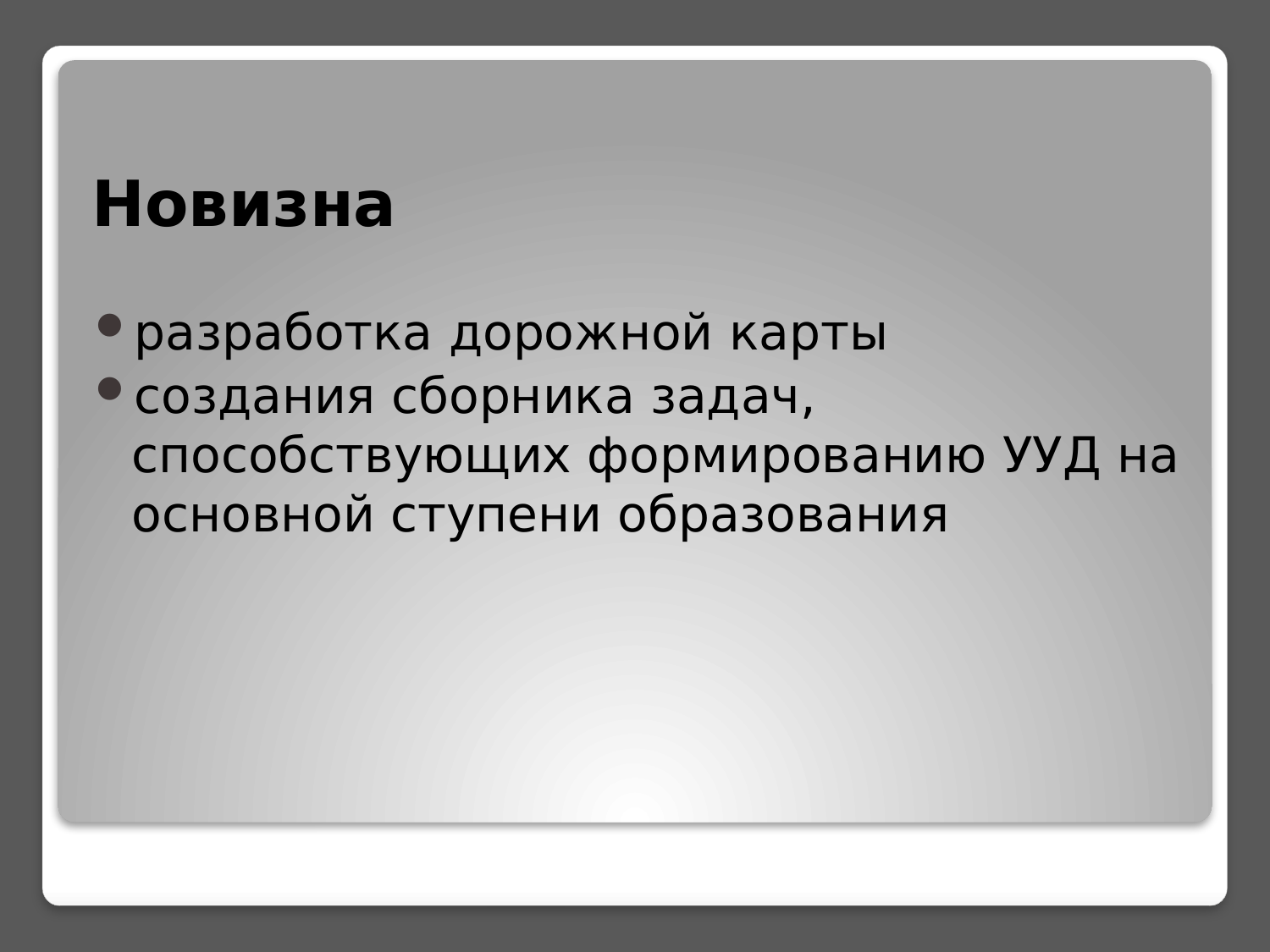

# Новизна
разработка дорожной карты
создания сборника задач, способствующих формированию УУД на основной ступени образования